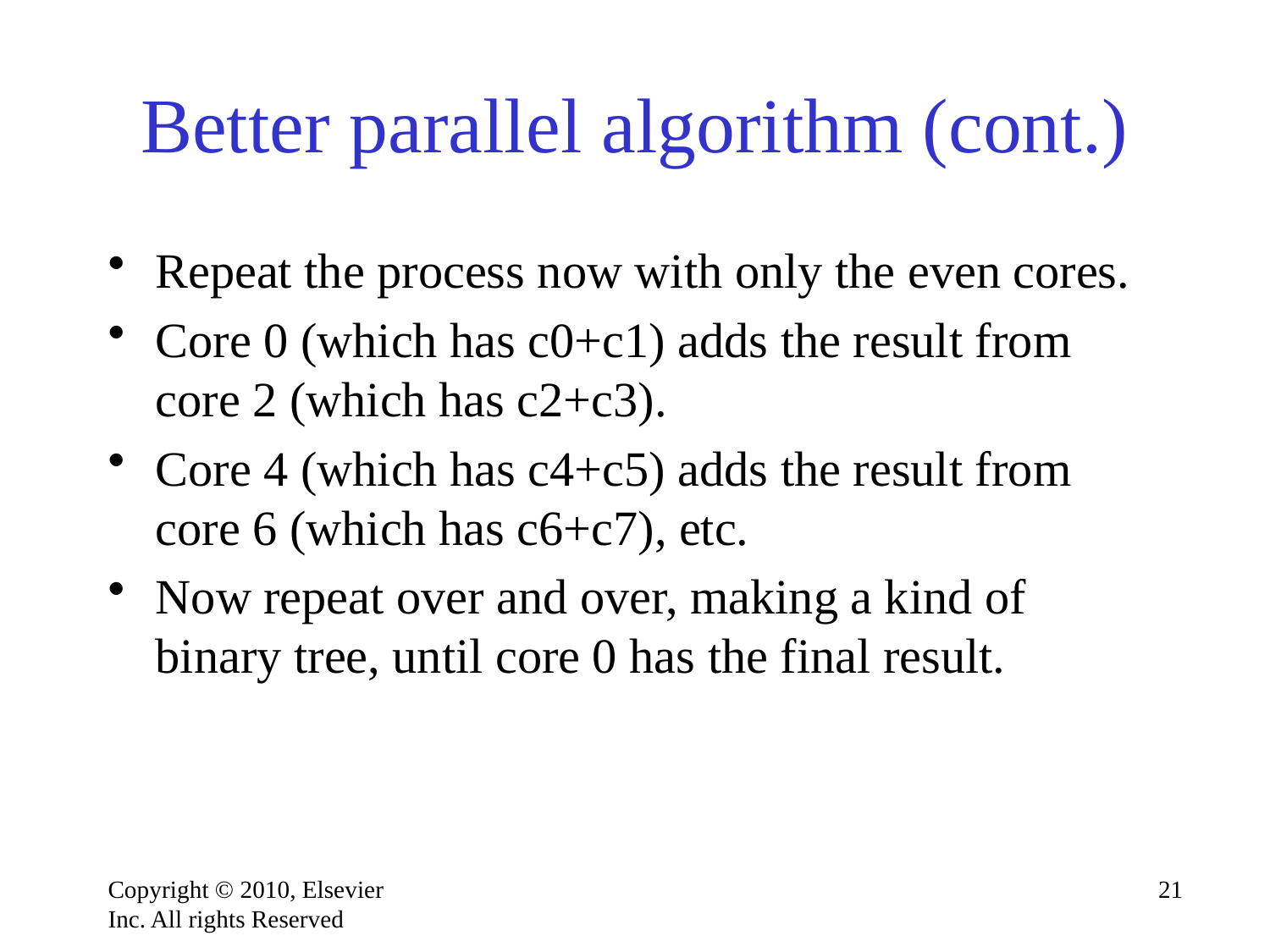

# Better parallel algorithm (cont.)
Repeat the process now with only the even cores.
Core 0 (which has c0+c1) adds the result from core 2 (which has c2+c3).
Core 4 (which has c4+c5) adds the result from core 6 (which has c6+c7), etc.
Now repeat over and over, making a kind of binary tree, until core 0 has the final result.
Copyright © 2010, Elsevier Inc. All rights Reserved